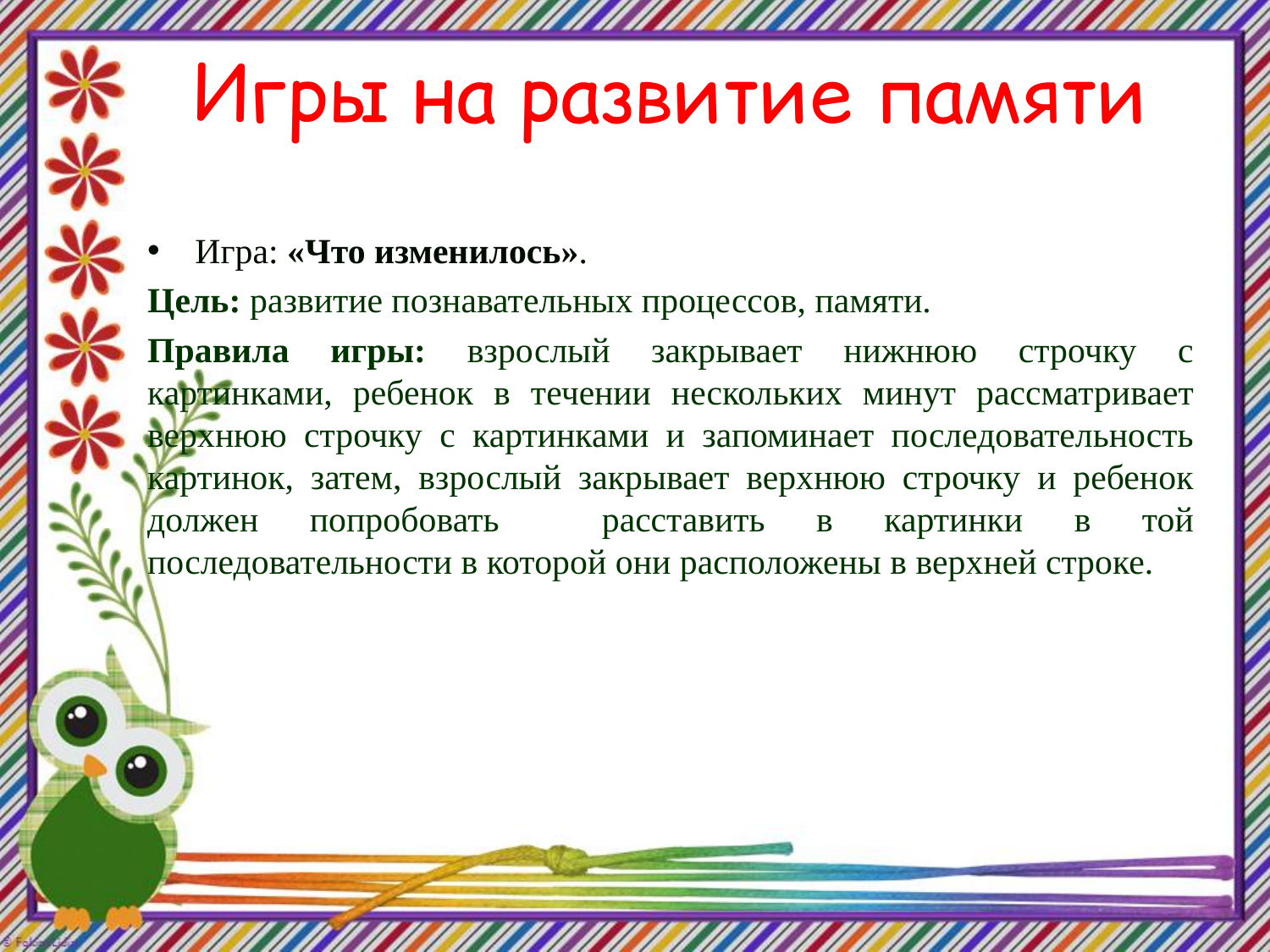

# Игры на развитие памяти
Игра: «Что изменилось».
Цель: развитие познавательных процессов, памяти.
Правила игры: взрослый закрывает нижнюю строчку с картинками, ребенок в течении нескольких минут рассматривает верхнюю строчку с картинками и запоминает последовательность картинок, затем, взрослый закрывает верхнюю строчку и ребенок должен попробовать  расставить в картинки в той последовательности в которой они расположены в верхней строке.